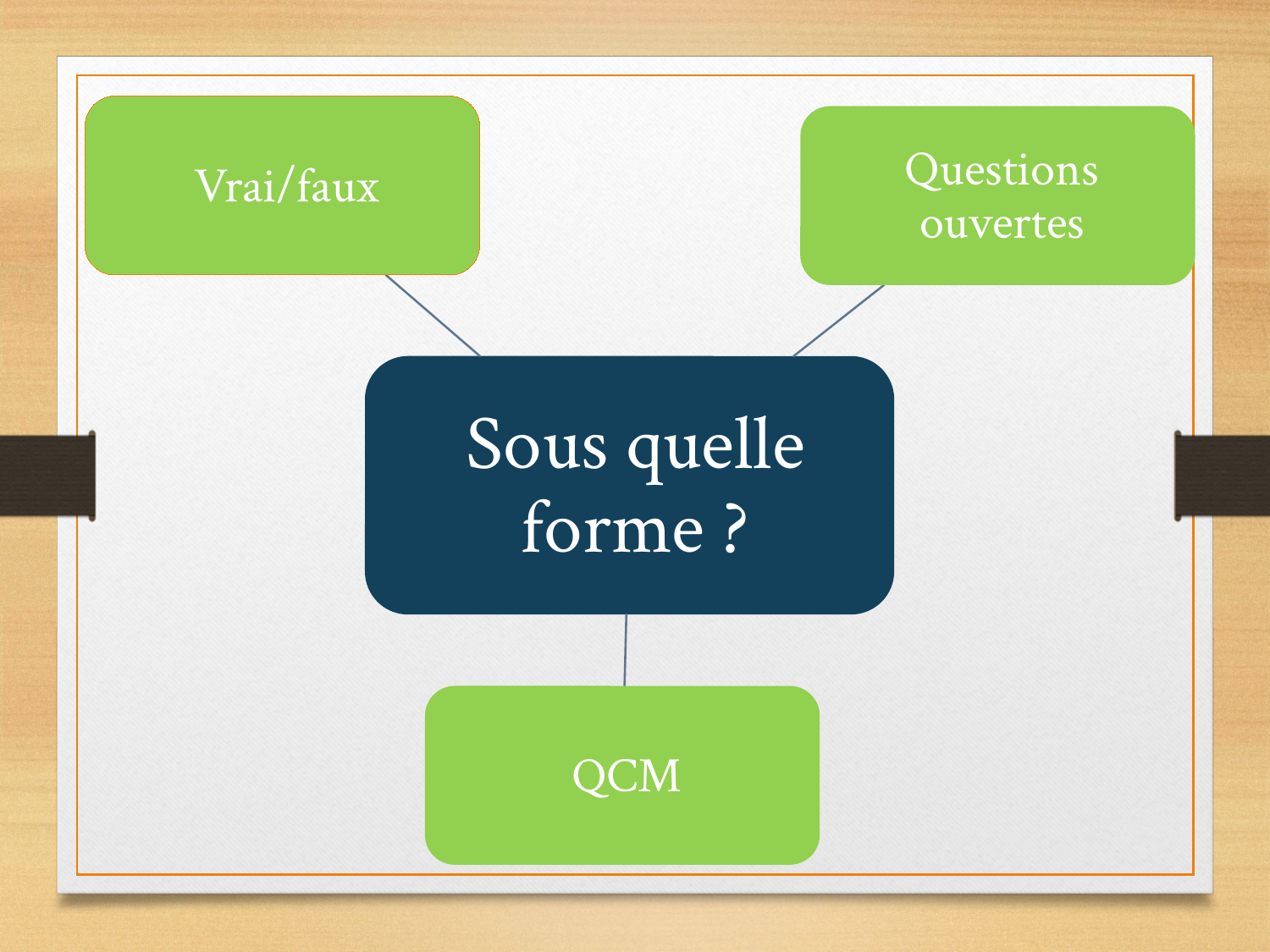

Sous quelle forme ?
Vrai/faux
Questions ouvertes
QCM